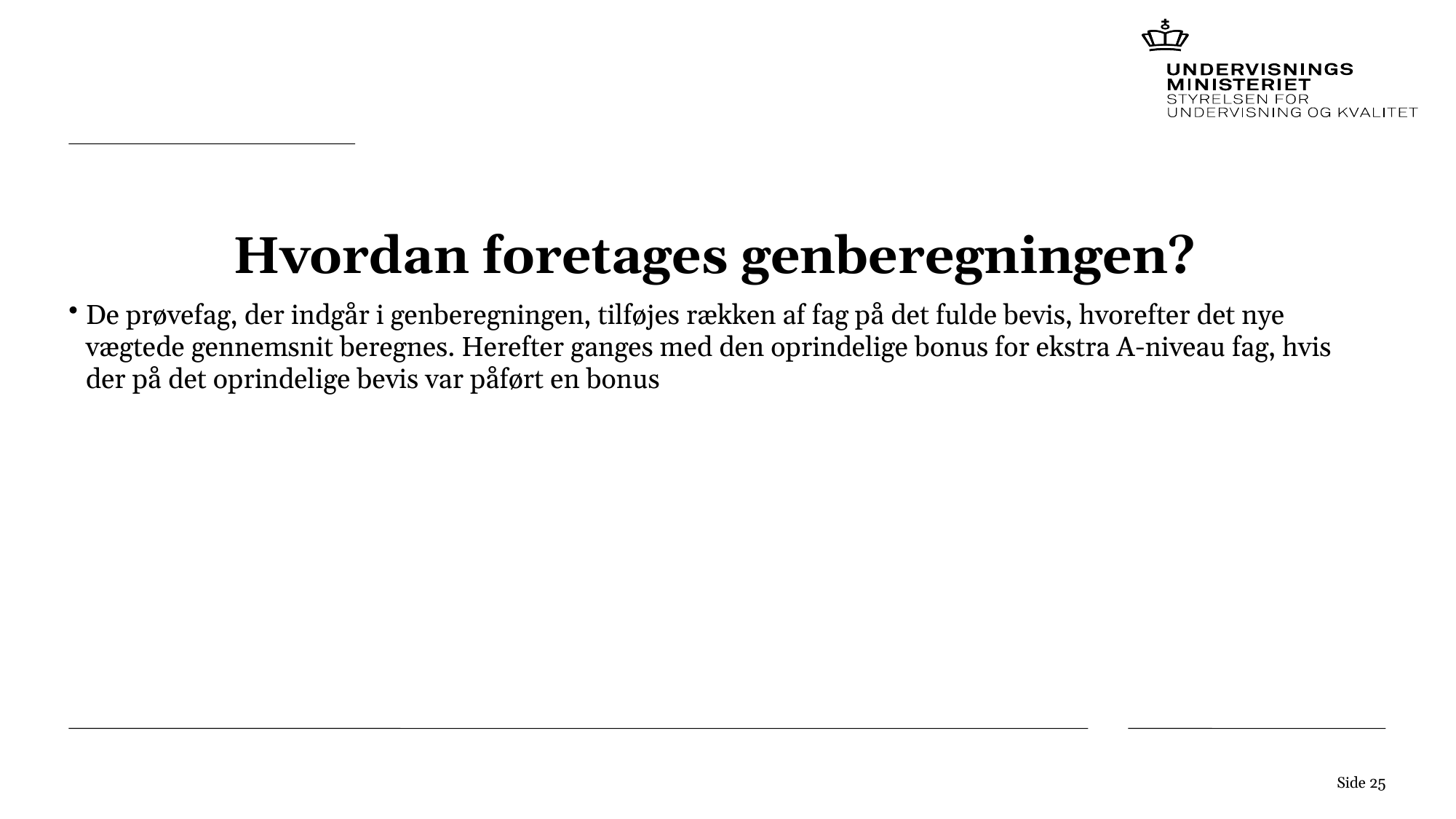

# Hvordan foretages genberegningen?
De prøvefag, der indgår i genberegningen, tilføjes rækken af fag på det fulde bevis, hvorefter det nye vægtede gennemsnit beregnes. Herefter ganges med den oprindelige bonus for ekstra A-niveau fag, hvis der på det oprindelige bevis var påført en bonus

Side 25